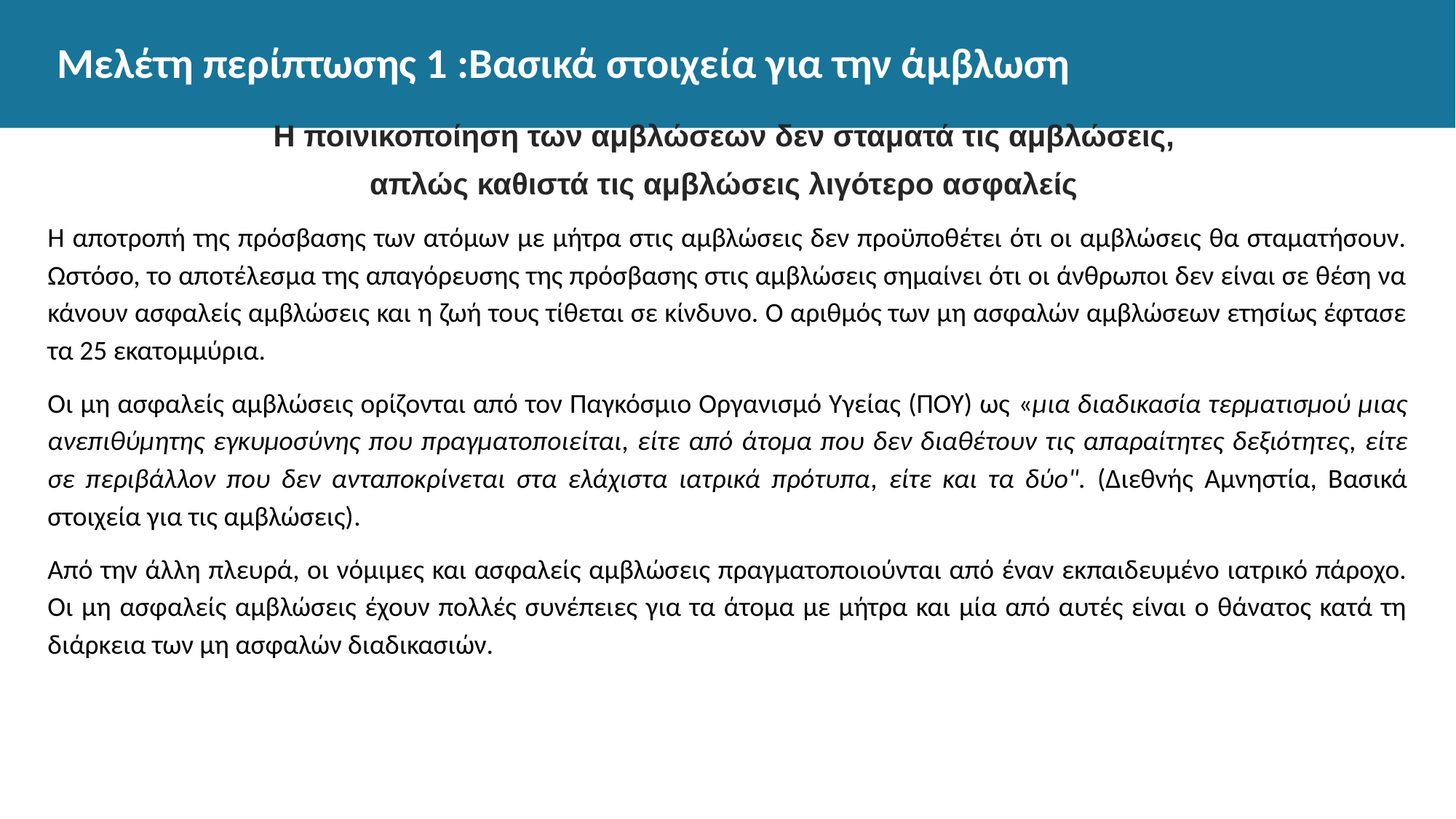

# Μελέτη περίπτωσης 1 :Βασικά στοιχεία για την άμβλωση
Η ποινικοποίηση των αμβλώσεων δεν σταματά τις αμβλώσεις,
απλώς καθιστά τις αμβλώσεις λιγότερο ασφαλείς

Η αποτροπή της πρόσβασης των ατόμων με μήτρα στις αμβλώσεις δεν προϋποθέτει ότι οι αμβλώσεις θα σταματήσουν. Ωστόσο, το αποτέλεσμα της απαγόρευσης της πρόσβασης στις αμβλώσεις σημαίνει ότι οι άνθρωποι δεν είναι σε θέση να κάνουν ασφαλείς αμβλώσεις και η ζωή τους τίθεται σε κίνδυνο. Ο αριθμός των μη ασφαλών αμβλώσεων ετησίως έφτασε τα 25 εκατομμύρια.
Οι μη ασφαλείς αμβλώσεις ορίζονται από τον Παγκόσμιο Οργανισμό Υγείας (ΠΟΥ) ως «μια διαδικασία τερματισμού μιας ανεπιθύμητης εγκυμοσύνης που πραγματοποιείται, είτε από άτομα που δεν διαθέτουν τις απαραίτητες δεξιότητες, είτε σε περιβάλλον που δεν ανταποκρίνεται στα ελάχιστα ιατρικά πρότυπα, είτε και τα δύο". (Διεθνής Αμνηστία, Βασικά στοιχεία για τις αμβλώσεις).
Από την άλλη πλευρά, οι νόμιμες και ασφαλείς αμβλώσεις πραγματοποιούνται από έναν εκπαιδευμένο ιατρικό πάροχο. Οι μη ασφαλείς αμβλώσεις έχουν πολλές συνέπειες για τα άτομα με μήτρα και μία από αυτές είναι ο θάνατος κατά τη διάρκεια των μη ασφαλών διαδικασιών.